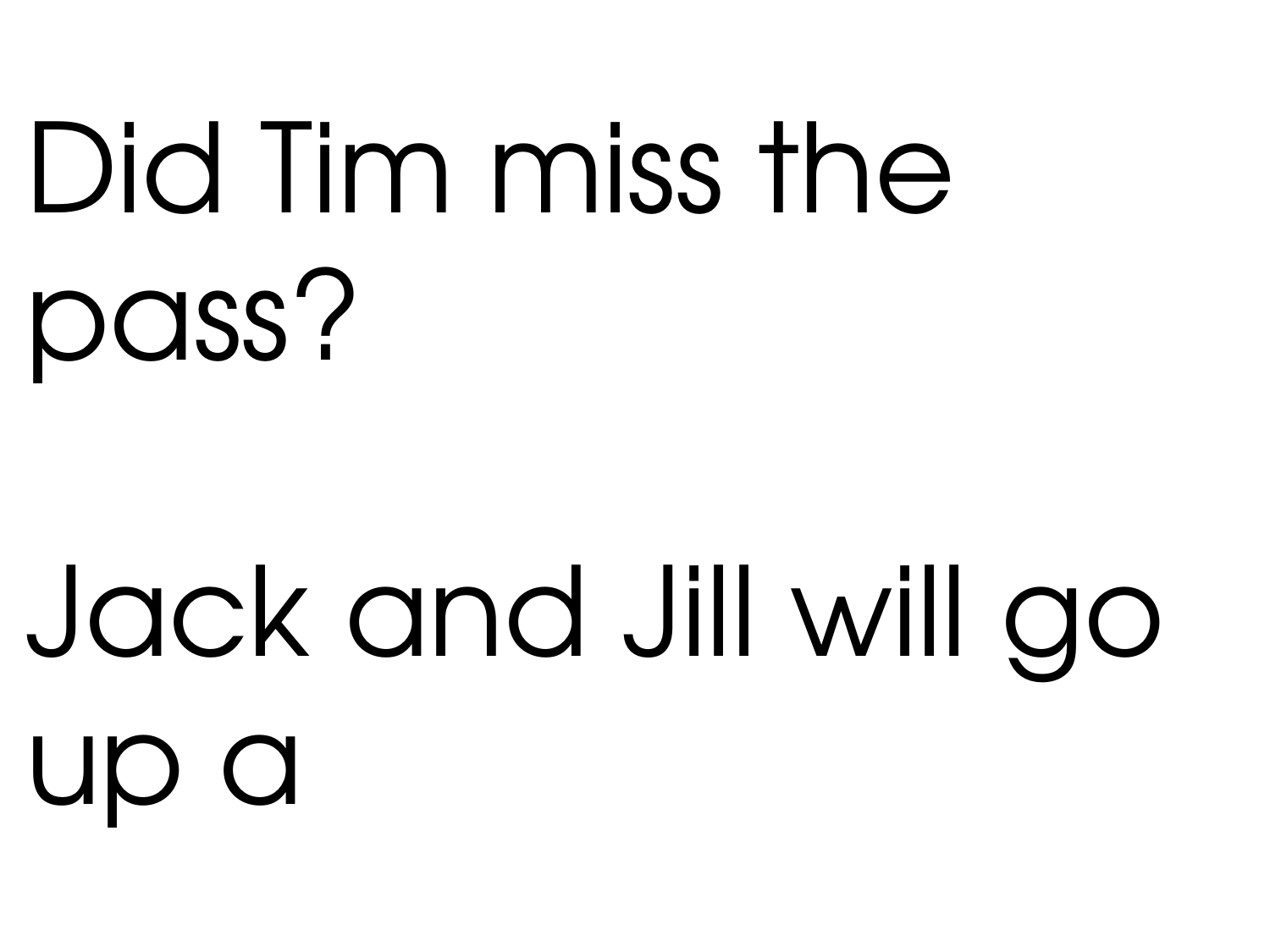

Did Tim miss the pass?

Jack and Jill will go up a